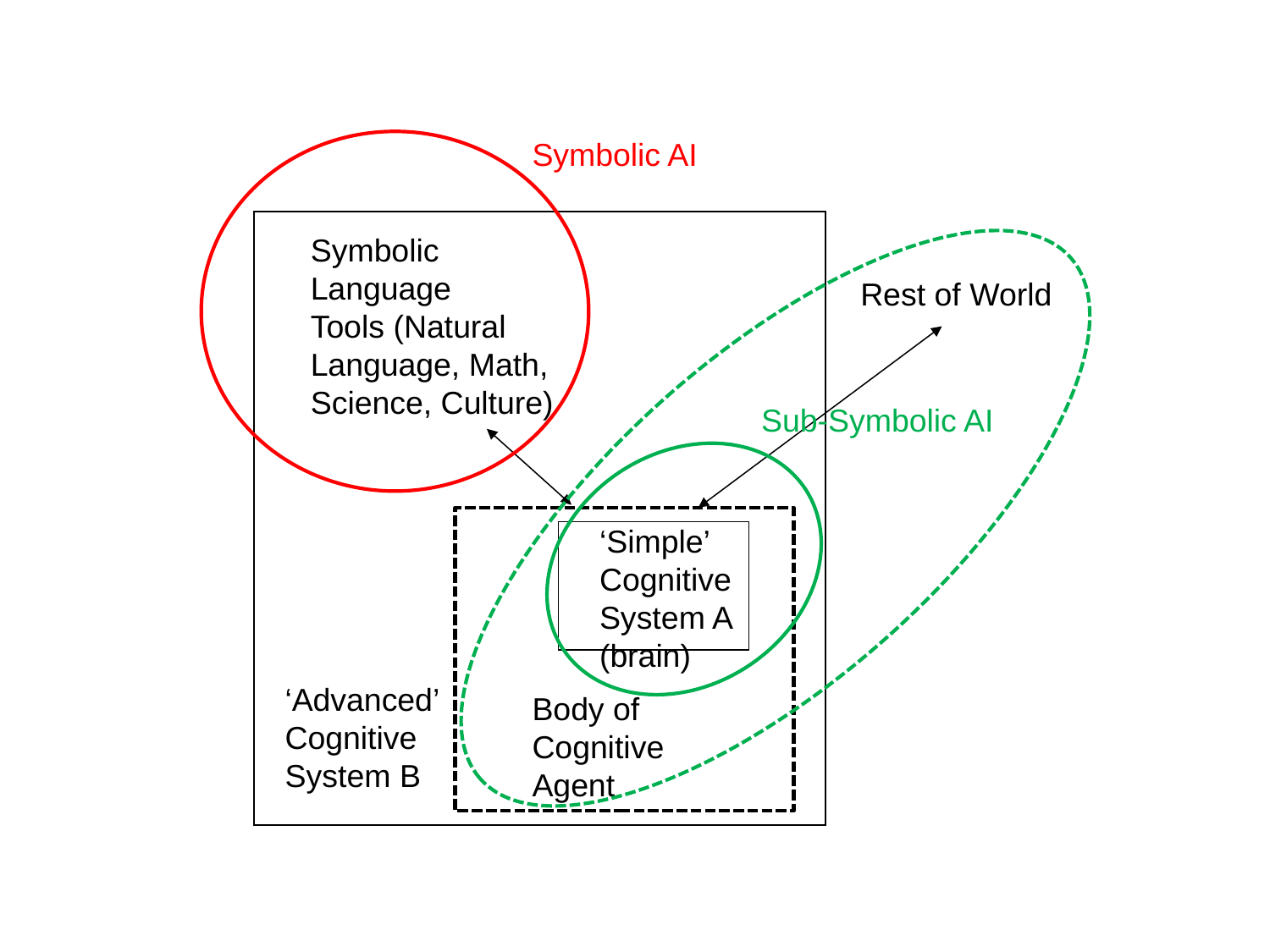

Symbolic AI

Symbolic
Language
Tools (Natural
Language, Math,
Science, Culture)
Rest of World

Sub-Symbolic AI

‘Simple’
Cognitive
System A
(brain)

‘Advanced’
Cognitive
System B
Body of
Cognitive
Agent